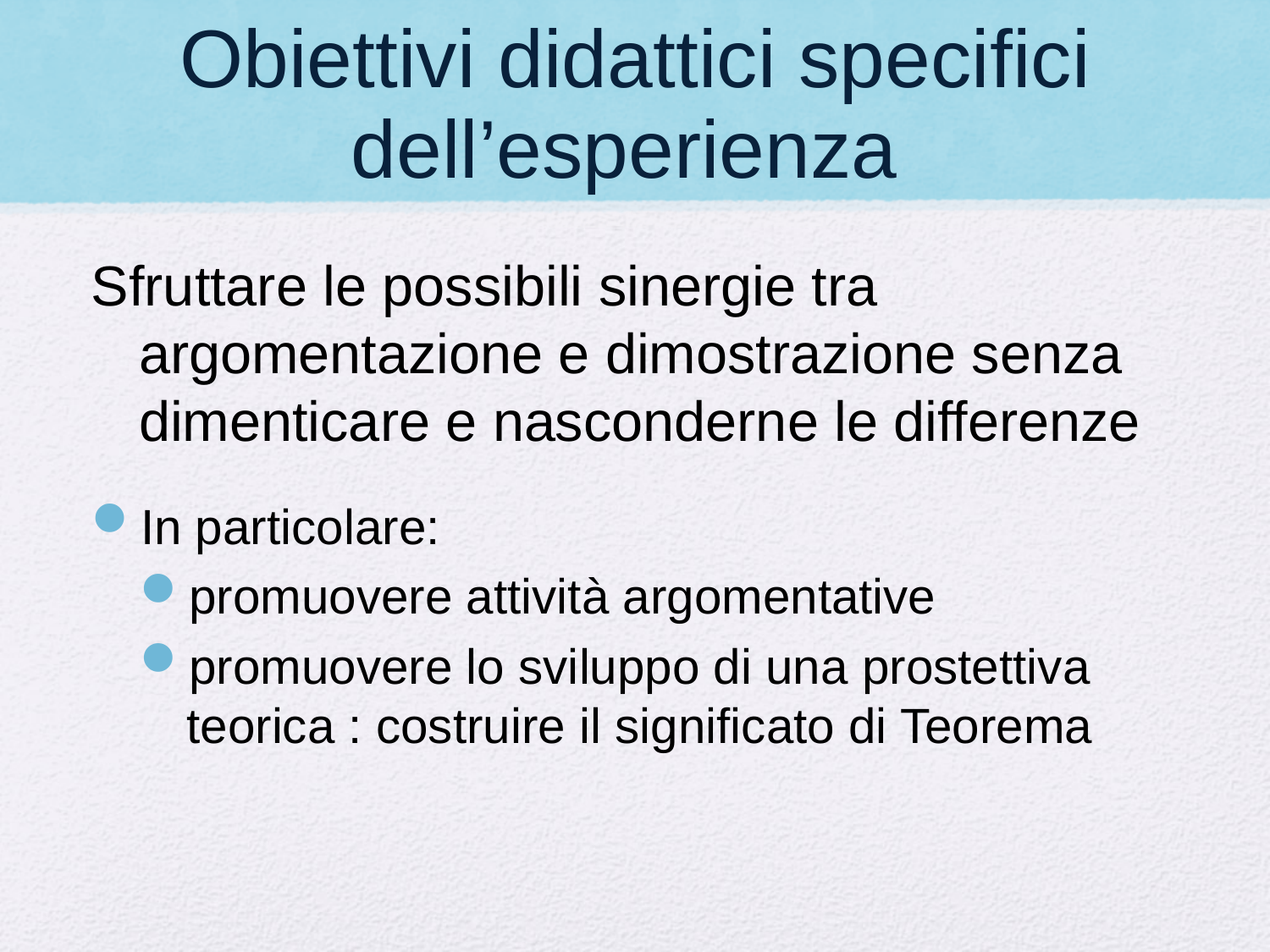

# Obiettivi didattici specifici dell’esperienza
Sfruttare le possibili sinergie tra argomentazione e dimostrazione senza dimenticare e nasconderne le differenze
In particolare:
promuovere attività argomentative
promuovere lo sviluppo di una prostettiva teorica : costruire il significato di Teorema